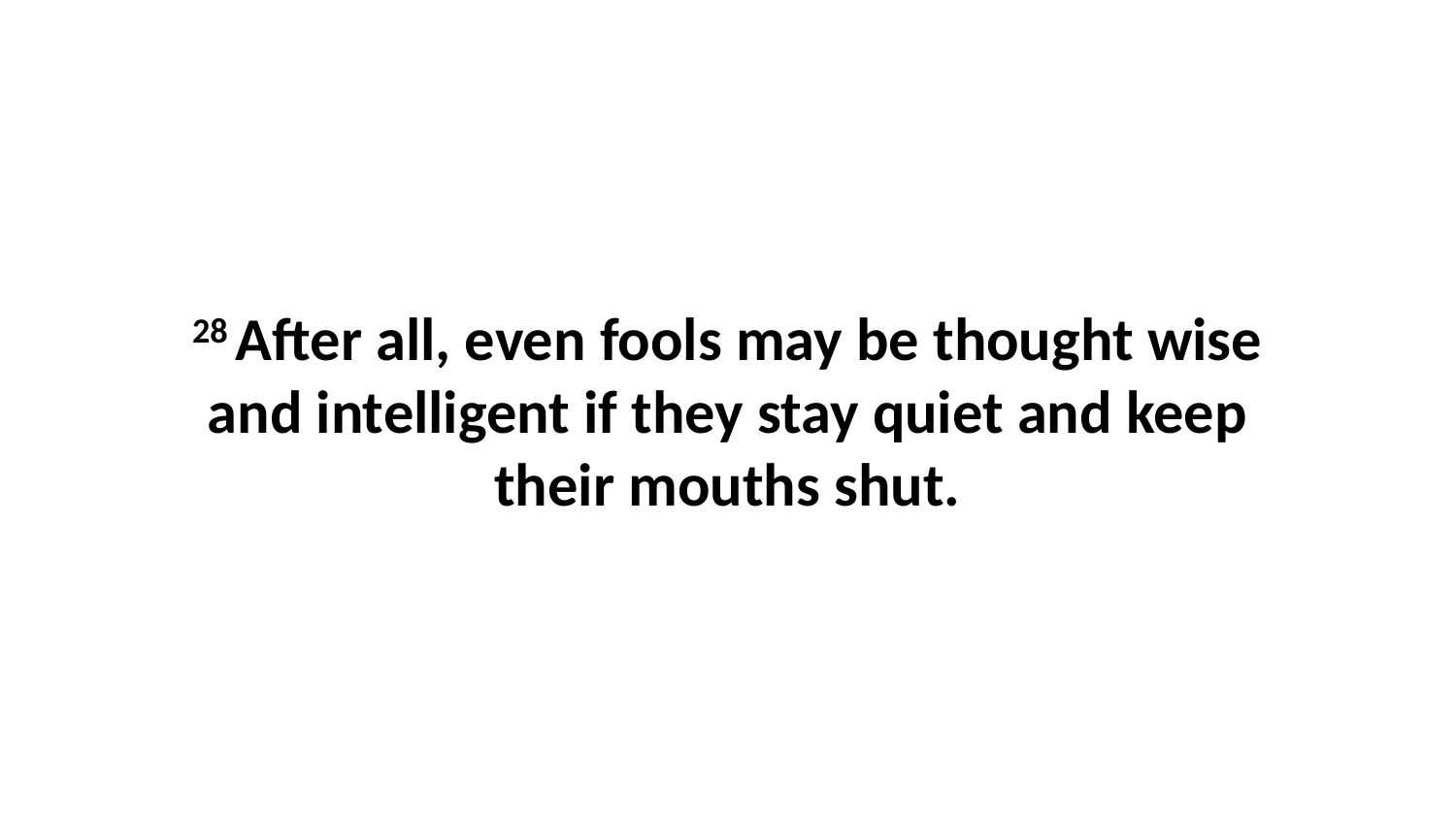

28 After all, even fools may be thought wise and intelligent if they stay quiet and keep their mouths shut.